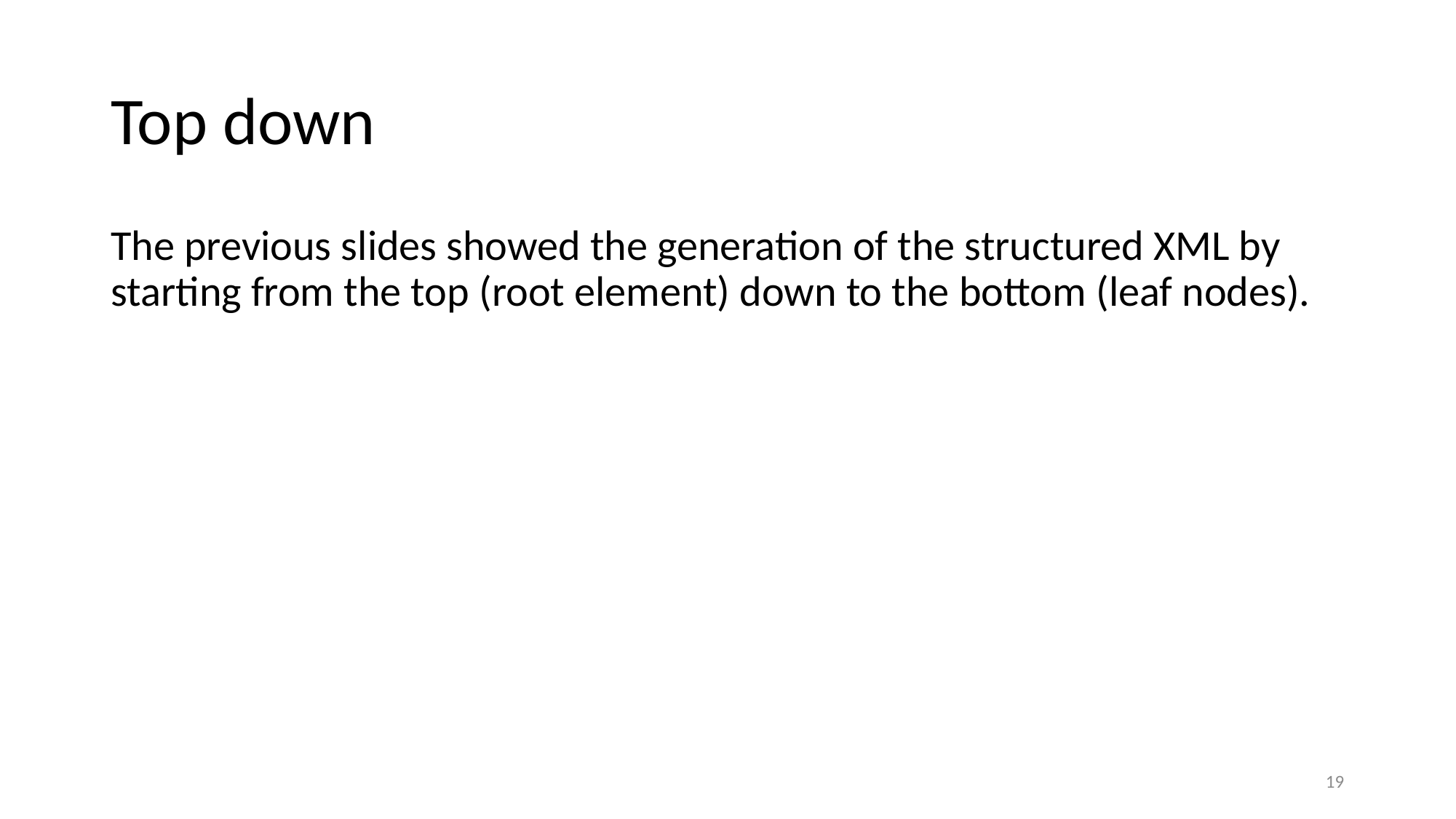

# Top down
The previous slides showed the generation of the structured XML by starting from the top (root element) down to the bottom (leaf nodes).
19